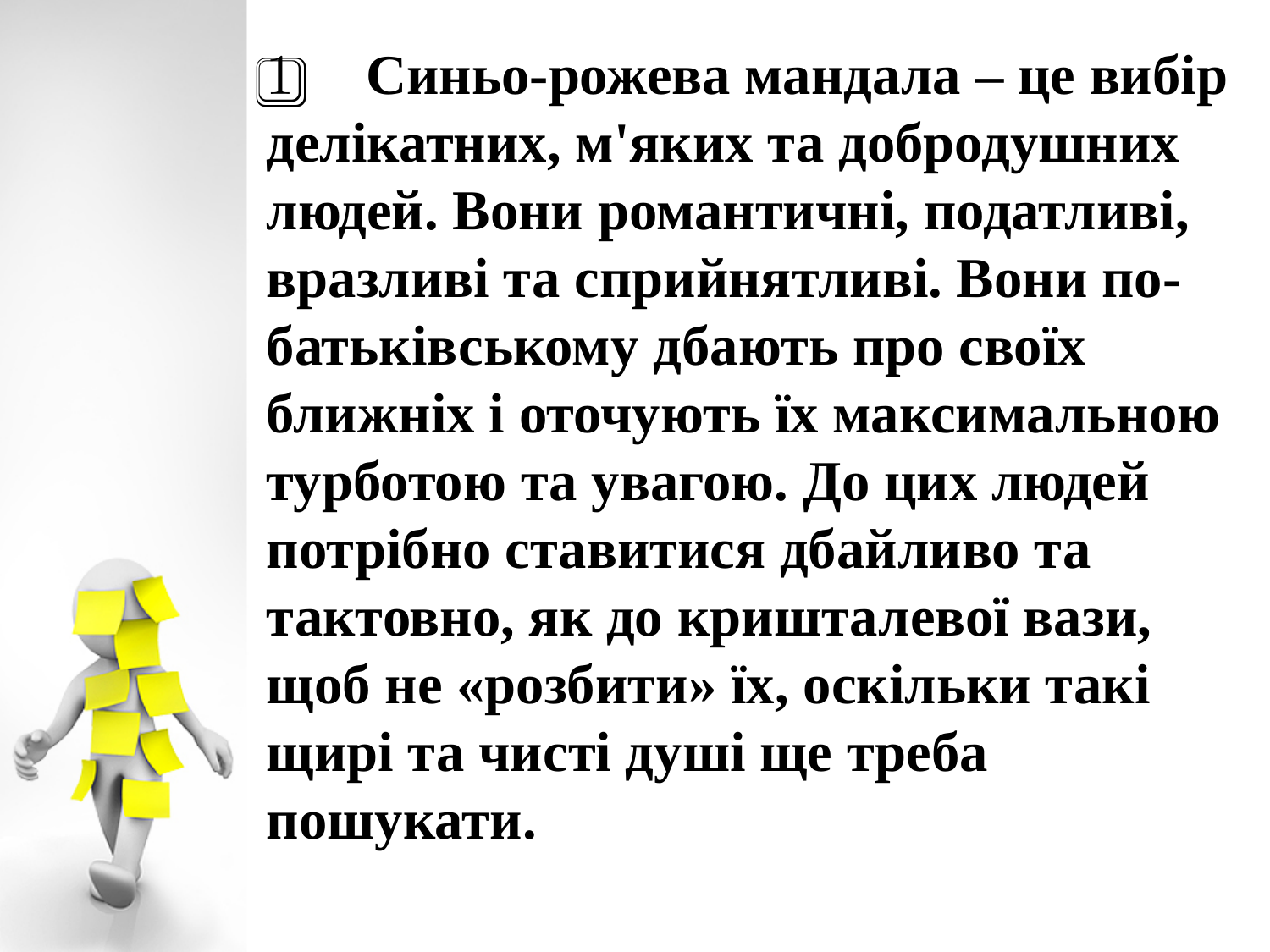

1️⃣     Синьо-рожева мандала – це вибір делікатних, м'яких та добродушних людей. Вони романтичні, податливі, вразливі та сприйнятливі. Вони по-батьківському дбають про своїх ближніх і оточують їх максимальною турботою та увагою. До цих людей потрібно ставитися дбайливо та тактовно, як до кришталевої вази, щоб не «розбити» їх, оскільки такі щирі та чисті душі ще треба пошукати.